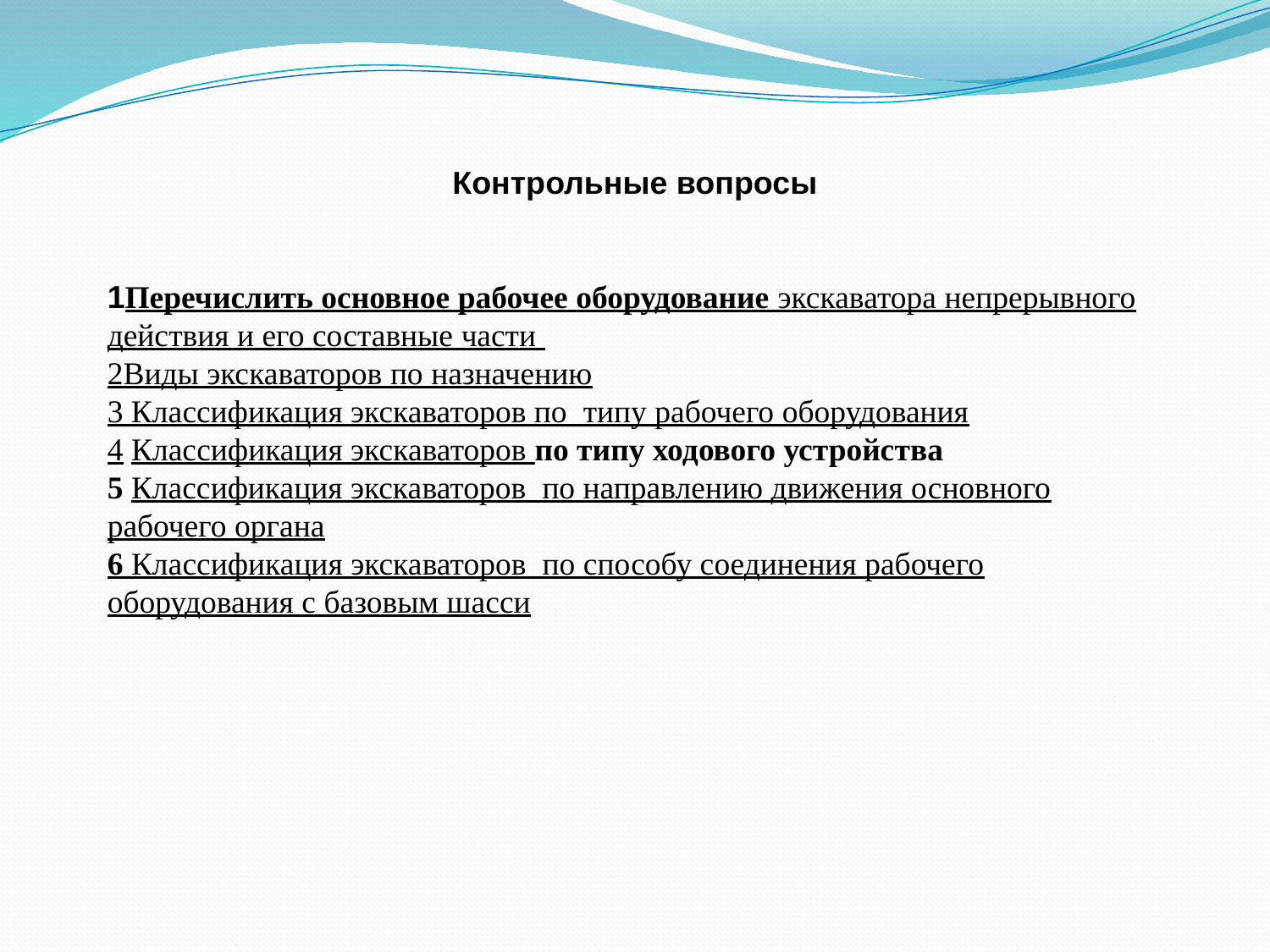

Контрольные вопросы

1Перечислить основное рабочее оборудование экскаватора непрерывного действия и его составные части
2Виды экскаваторов по назначению
3 Классификация экскаваторов по  типу рабочего оборудования
4 Классификация экскаваторов по типу ходового устройства
5 Классификация экскаваторов  по направлению движения основного рабочего органа
6 Классификация экскаваторов  по способу соединения рабочего оборудования с базовым шасси